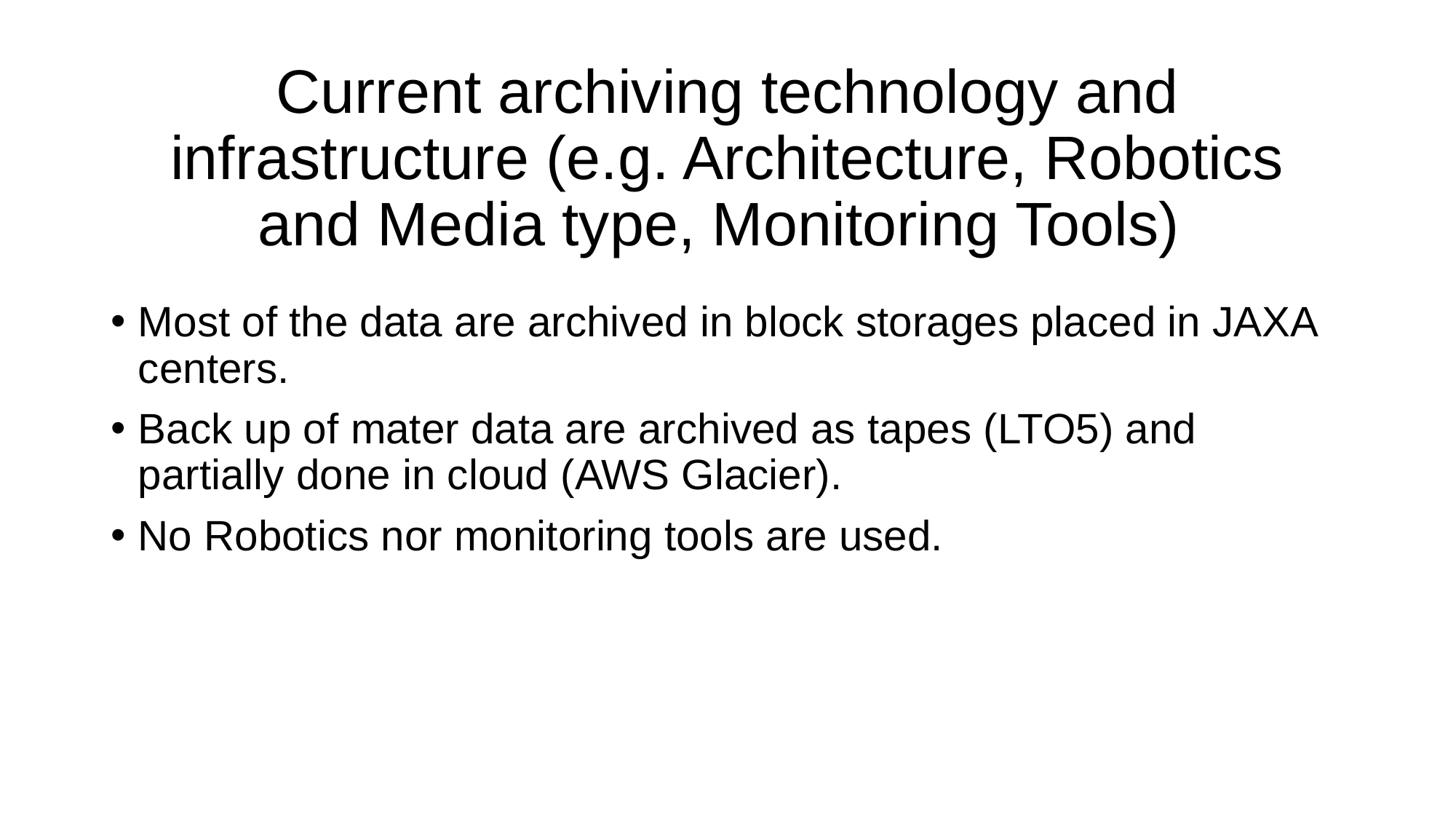

# Current archiving technology and infrastructure (e.g. Architecture, Robotics and Media type, Monitoring Tools)
Most of the data are archived in block storages placed in JAXA centers.
Back up of mater data are archived as tapes (LTO5) and partially done in cloud (AWS Glacier).
No Robotics nor monitoring tools are used.